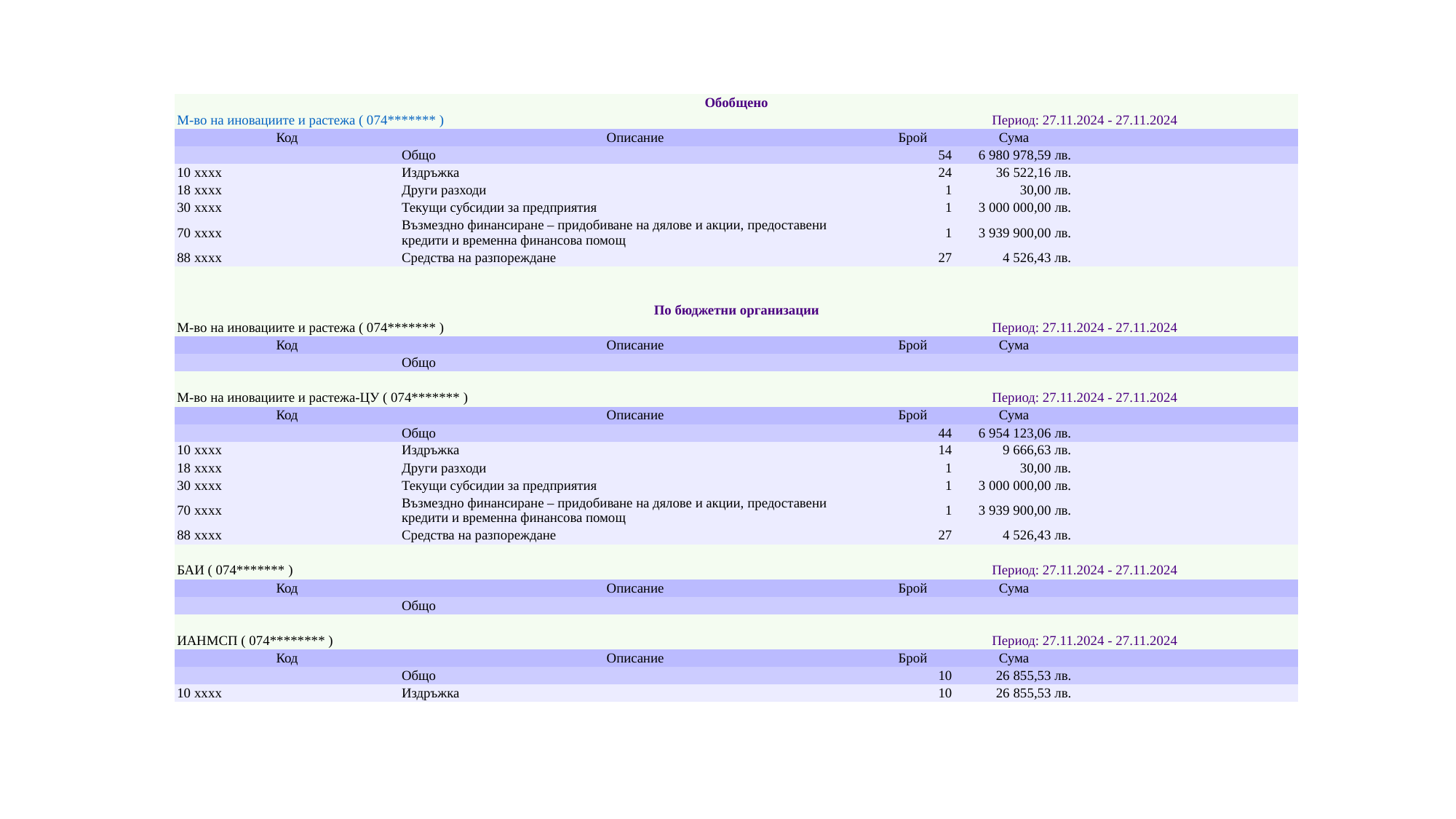

| Обобщено |  |  |  |  |
| --- | --- | --- | --- | --- |
| М-во на иновациите и растежа ( 074\*\*\*\*\*\*\* ) |  | Период: 27.11.2024 - 27.11.2024 |  |  |
| Код | Описание | Брой | Сума |  |
|  | Общо | 54 | 6 980 978,59 лв. |  |
| 10 xxxx | Издръжка | 24 | 36 522,16 лв. |  |
| 18 xxxx | Други разходи | 1 | 30,00 лв. |  |
| 30 xxxx | Текущи субсидии за предприятия | 1 | 3 000 000,00 лв. |  |
| 70 xxxx | Възмездно финансиране – придобиване на дялове и акции, предоставени кредити и временна финансова помощ | 1 | 3 939 900,00 лв. |  |
| 88 xxxx | Средства на разпореждане | 27 | 4 526,43 лв. |  |
|  |  |  |  |  |
|  |  |  |  |  |
| По бюджетни организации |  |  |  |  |
| М-во на иновациите и растежа ( 074\*\*\*\*\*\*\* ) |  | Период: 27.11.2024 - 27.11.2024 |  |  |
| Код | Описание | Брой | Сума |  |
|  | Общо |  |  |  |
|  |  |  |  |  |
| М-во на иновациите и растежа-ЦУ ( 074\*\*\*\*\*\*\* ) |  | Период: 27.11.2024 - 27.11.2024 |  |  |
| Код | Описание | Брой | Сума |  |
|  | Общо | 44 | 6 954 123,06 лв. |  |
| 10 xxxx | Издръжка | 14 | 9 666,63 лв. |  |
| 18 xxxx | Други разходи | 1 | 30,00 лв. |  |
| 30 xxxx | Текущи субсидии за предприятия | 1 | 3 000 000,00 лв. |  |
| 70 xxxx | Възмездно финансиране – придобиване на дялове и акции, предоставени кредити и временна финансова помощ | 1 | 3 939 900,00 лв. |  |
| 88 xxxx | Средства на разпореждане | 27 | 4 526,43 лв. |  |
|  |  |  |  |  |
| БАИ ( 074\*\*\*\*\*\*\* ) |  | Период: 27.11.2024 - 27.11.2024 |  |  |
| Код | Описание | Брой | Сума |  |
|  | Общо |  |  |  |
|  |  |  |  |  |
| ИАНМСП ( 074\*\*\*\*\*\*\*\* ) |  | Период: 27.11.2024 - 27.11.2024 |  |  |
| Код | Описание | Брой | Сума |  |
|  | Общо | 10 | 26 855,53 лв. |  |
| 10 xxxx | Издръжка | 10 | 26 855,53 лв. |  |
#